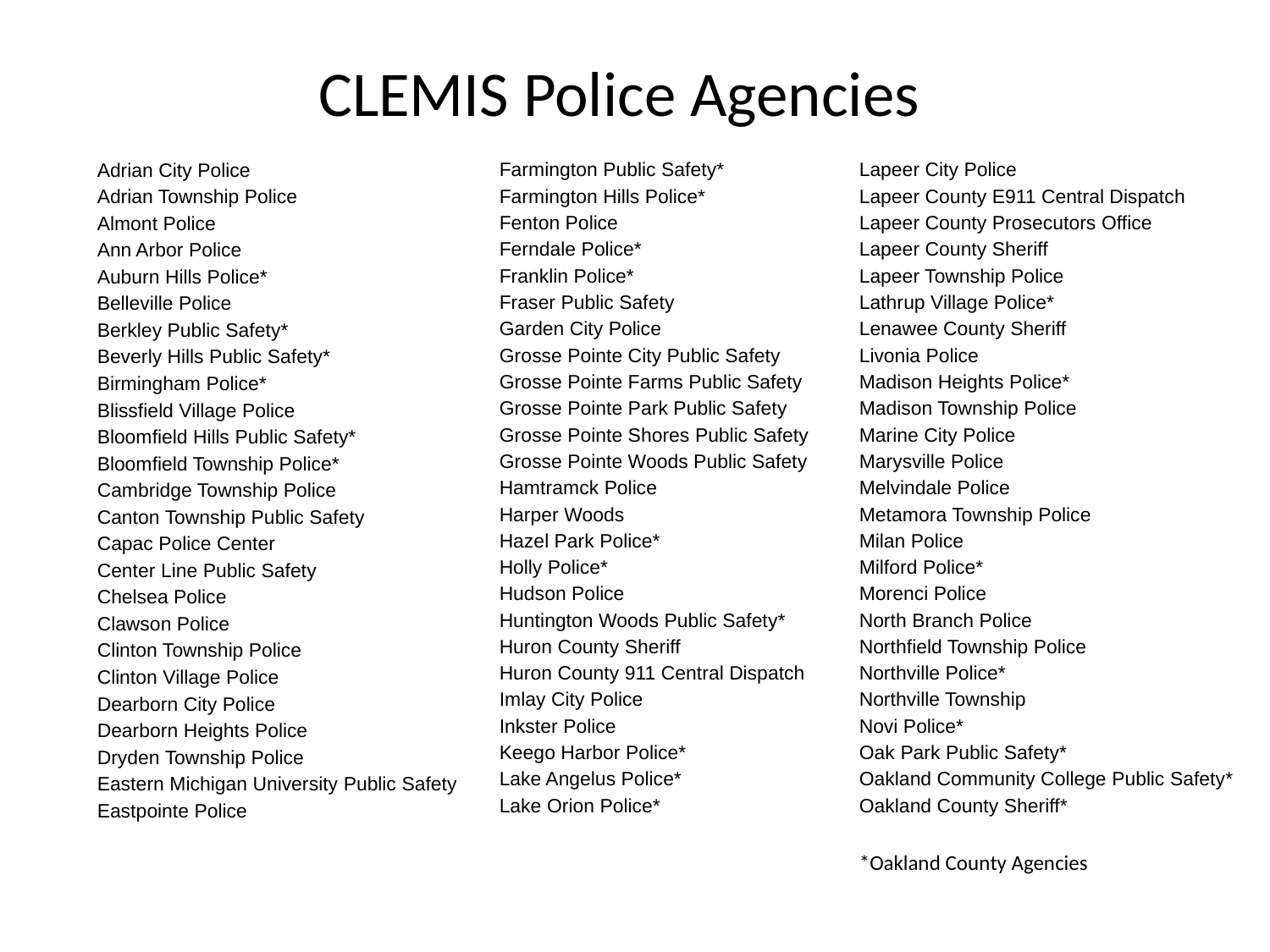

CLEMIS Police Agencies
Adrian City Police
Adrian Township Police
Almont Police
Ann Arbor Police
Auburn Hills Police*
Belleville Police
Berkley Public Safety*
Beverly Hills Public Safety*
Birmingham Police*
Blissfield Village Police
Bloomfield Hills Public Safety*
Bloomfield Township Police*
Cambridge Township Police
Canton Township Public Safety
Capac Police Center
Center Line Public Safety
Chelsea Police
Clawson Police
Clinton Township Police
Clinton Village Police
Dearborn City Police
Dearborn Heights Police
Dryden Township Police
Eastern Michigan University Public Safety
Eastpointe Police
Farmington Public Safety*
Farmington Hills Police*
Fenton Police
Ferndale Police*
Franklin Police*
Fraser Public Safety
Garden City Police
Grosse Pointe City Public Safety
Grosse Pointe Farms Public Safety
Grosse Pointe Park Public Safety
Grosse Pointe Shores Public Safety
Grosse Pointe Woods Public Safety
Hamtramck Police
Harper Woods
Hazel Park Police*
Holly Police*
Hudson Police
Huntington Woods Public Safety*
Huron County Sheriff
Huron County 911 Central Dispatch
Imlay City Police
Inkster Police
Keego Harbor Police*
Lake Angelus Police*
Lake Orion Police*
Lapeer City Police
Lapeer County E911 Central Dispatch
Lapeer County Prosecutors Office
Lapeer County Sheriff
Lapeer Township Police
Lathrup Village Police*
Lenawee County Sheriff
Livonia Police
Madison Heights Police*
Madison Township Police
Marine City Police
Marysville Police
Melvindale Police
Metamora Township Police
Milan Police
Milford Police*
Morenci Police
North Branch Police
Northfield Township Police
Northville Police*
Northville Township
Novi Police*
Oak Park Public Safety*
Oakland Community College Public Safety*
Oakland County Sheriff*

*Oakland County Agencies